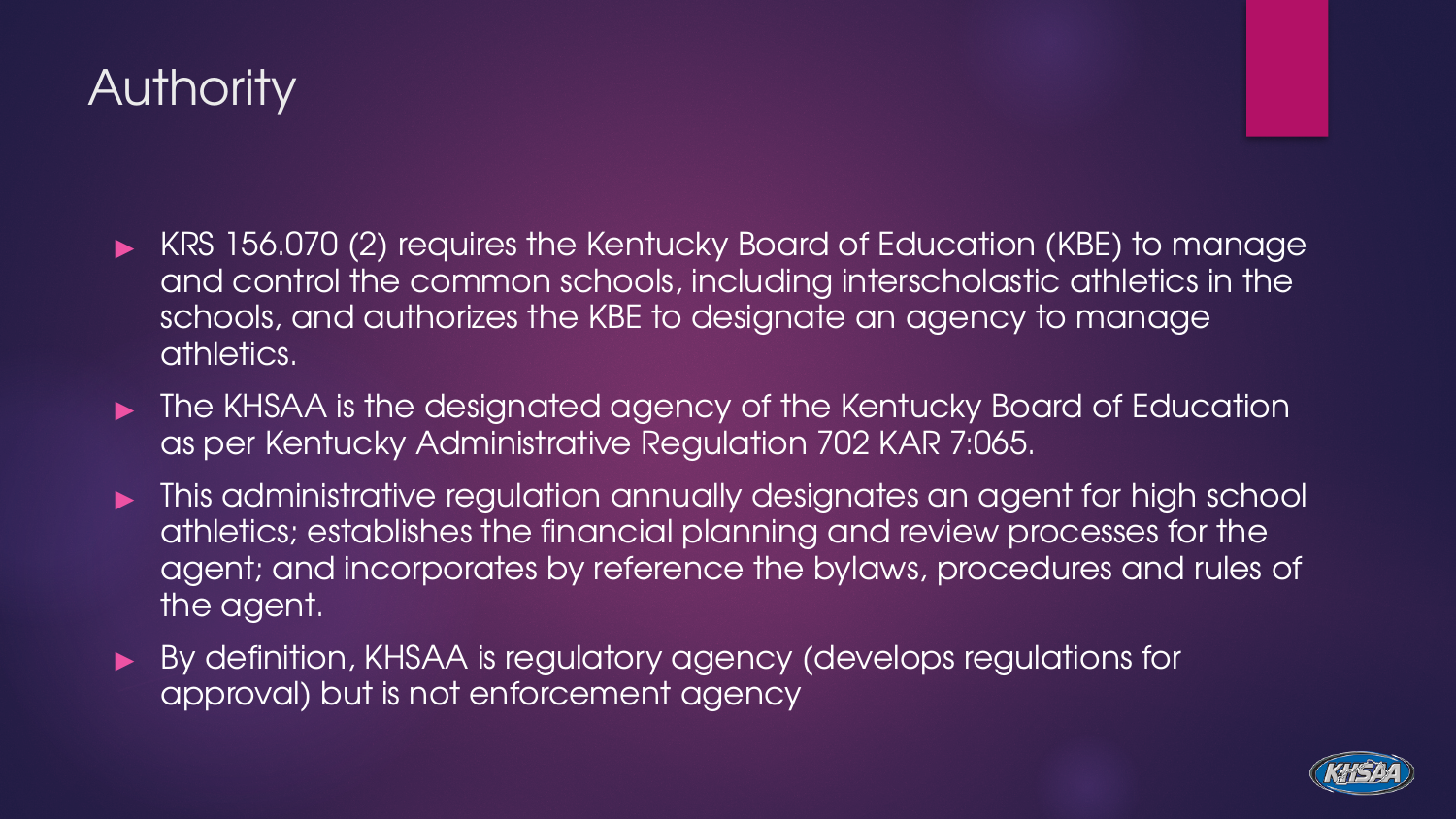

# Authority
KRS 156.070 (2) requires the Kentucky Board of Education (KBE) to manage and control the common schools, including interscholastic athletics in the schools, and authorizes the KBE to designate an agency to manage athletics.
The KHSAA is the designated agency of the Kentucky Board of Education as per Kentucky Administrative Regulation 702 KAR 7:065.
This administrative regulation annually designates an agent for high school athletics; establishes the financial planning and review processes for the agent; and incorporates by reference the bylaws, procedures and rules of the agent.
By definition, KHSAA is regulatory agency (develops regulations for approval) but is not enforcement agency